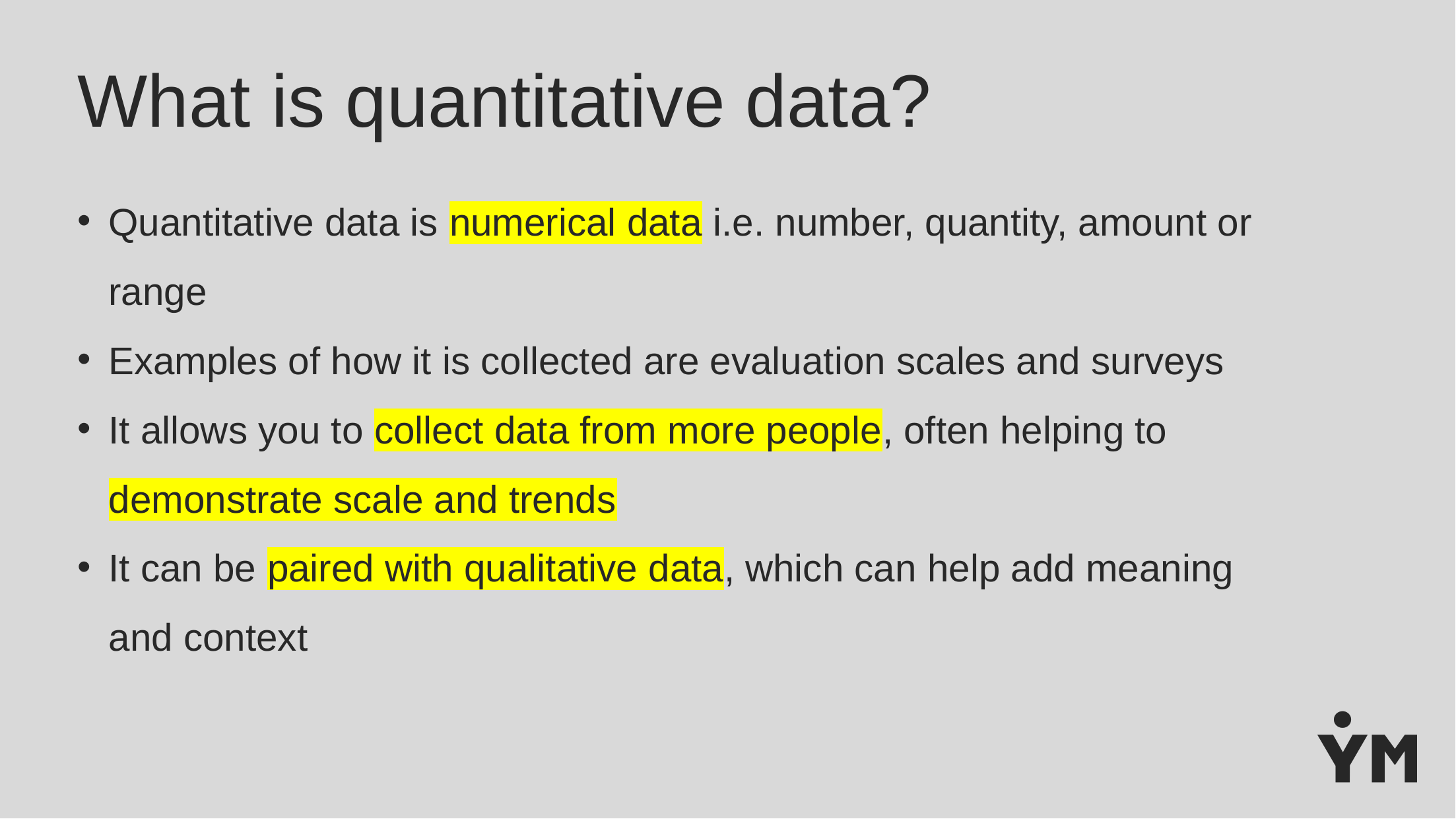

# What is quantitative data?
Quantitative data is numerical data i.e. number, quantity, amount or range
Examples of how it is collected are evaluation scales and surveys
It allows you to collect data from more people, often helping to demonstrate scale and trends
It can be paired with qualitative data, which can help add meaning and context